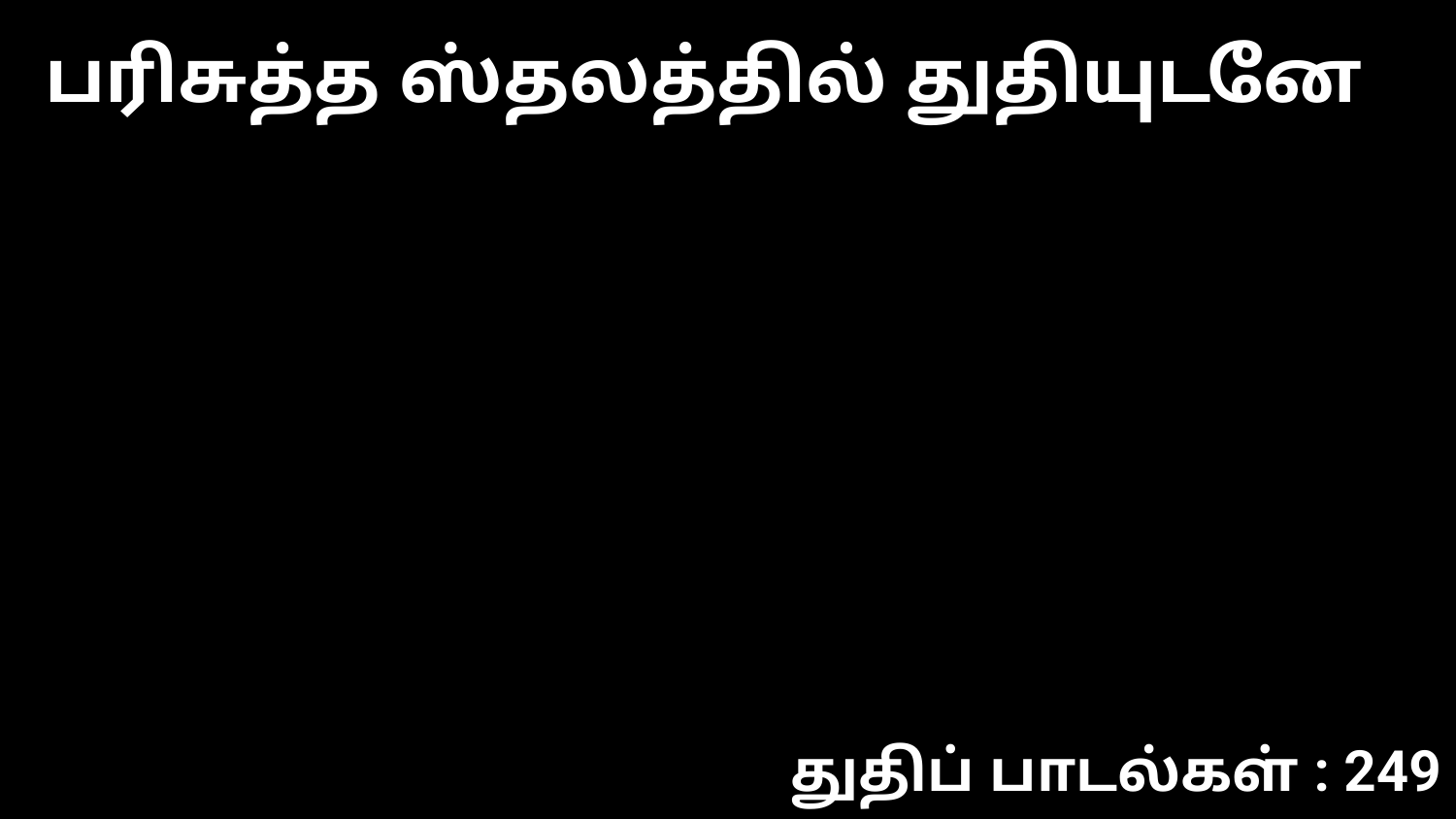

பரிசுத்த ஸ்தலத்தில் துதியுடனே
துதிப் பாடல்கள் : 249